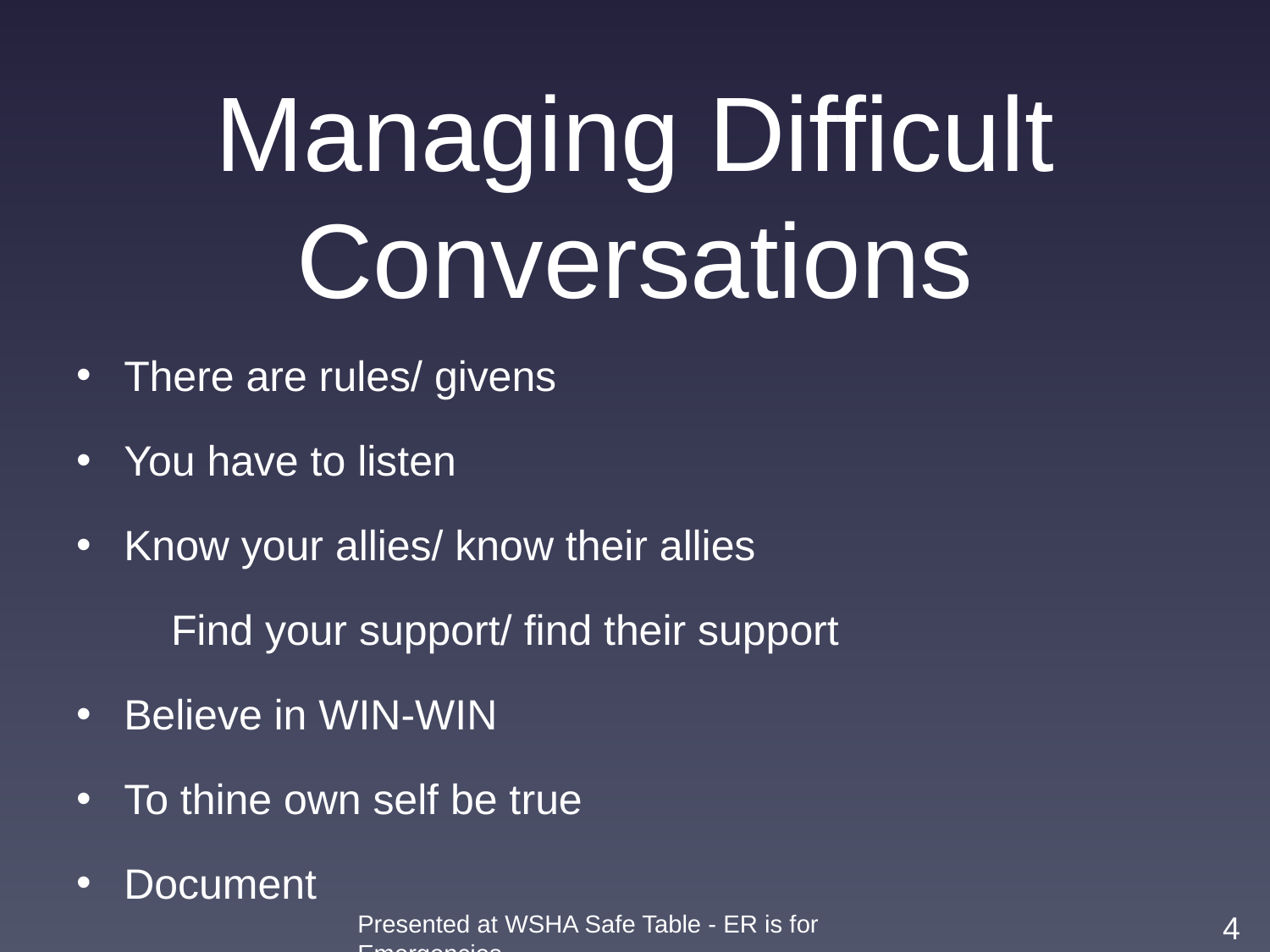

# Managing Difficult Conversations
There are rules/ givens
You have to listen
Know your allies/ know their allies
        Find your support/ find their support
Believe in WIN-WIN
To thine own self be true
Document
Presented at WSHA Safe Table - ER is for Emergencies

42